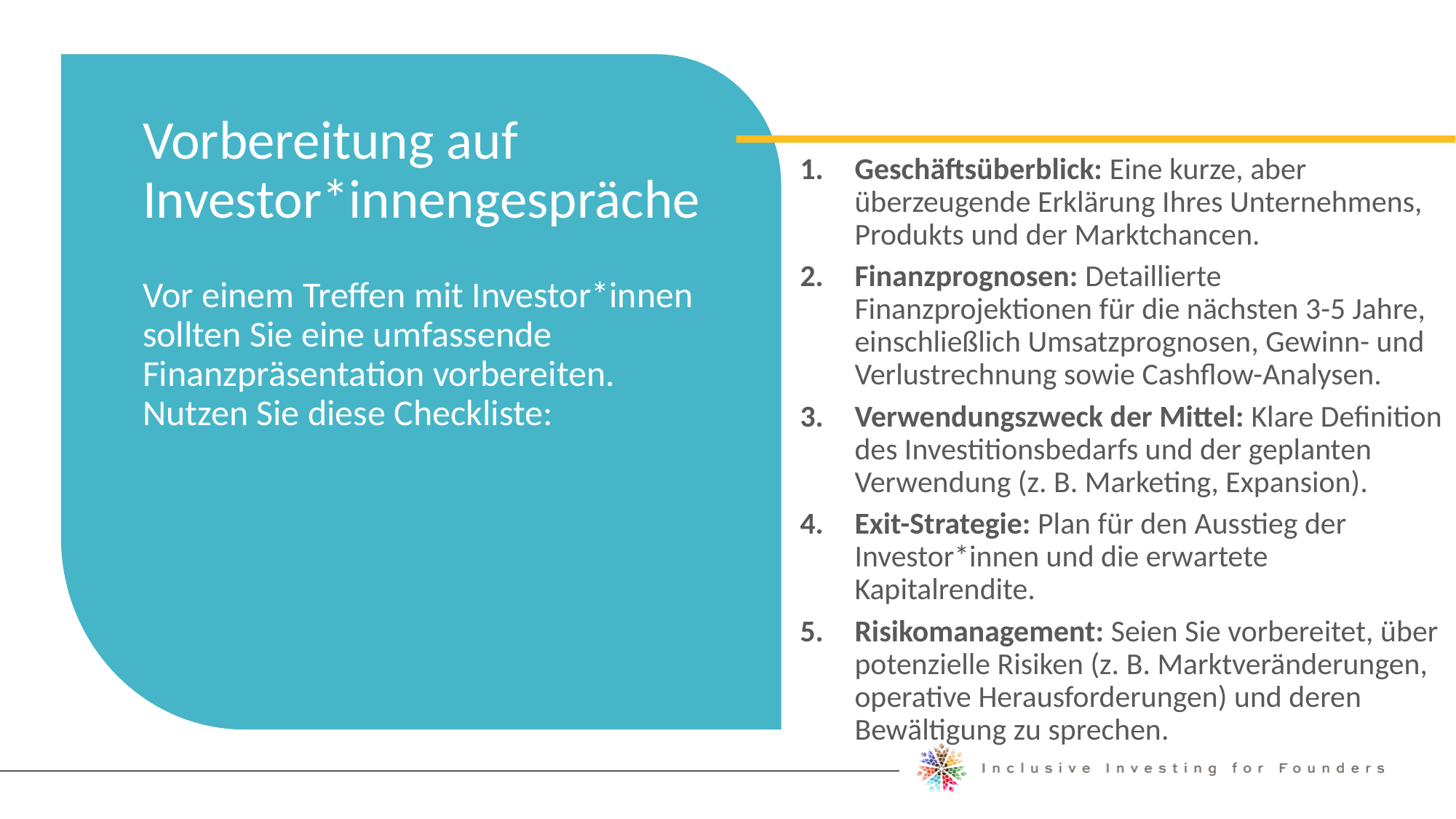

Vorbereitung auf Investor*innengespräche
Geschäftsüberblick: Eine kurze, aber überzeugende Erklärung Ihres Unternehmens, Produkts und der Marktchancen.
Finanzprognosen: Detaillierte Finanzprojektionen für die nächsten 3-5 Jahre, einschließlich Umsatzprognosen, Gewinn- und Verlustrechnung sowie Cashflow-Analysen.
Verwendungszweck der Mittel: Klare Definition des Investitionsbedarfs und der geplanten Verwendung (z. B. Marketing, Expansion).
Exit-Strategie: Plan für den Ausstieg der Investor*innen und die erwartete Kapitalrendite.
Risikomanagement: Seien Sie vorbereitet, über potenzielle Risiken (z. B. Marktveränderungen, operative Herausforderungen) und deren Bewältigung zu sprechen.
Vor einem Treffen mit Investor*innen sollten Sie eine umfassende Finanzpräsentation vorbereiten. Nutzen Sie diese Checkliste: